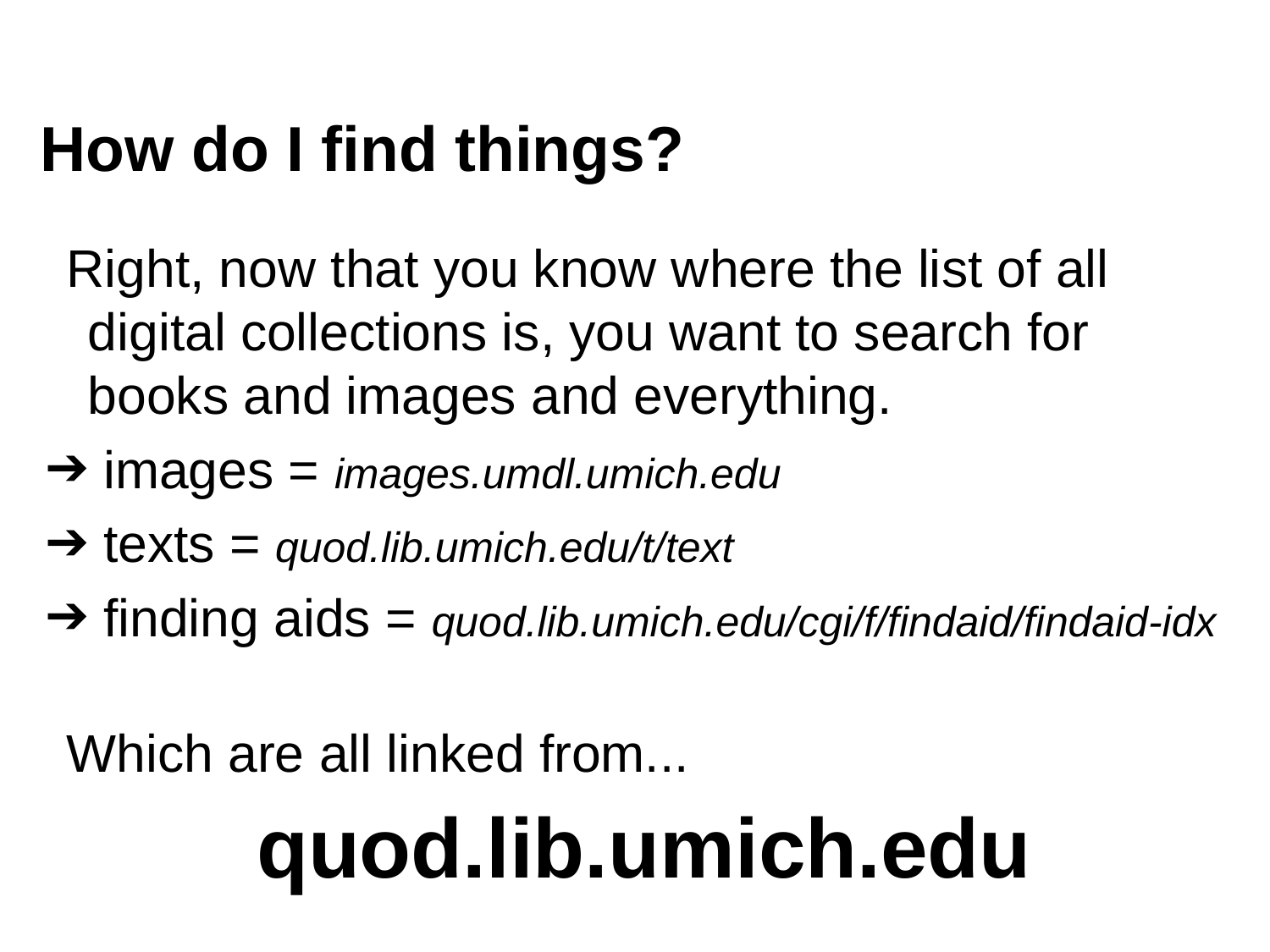

# How do I find things?
Right, now that you know where the list of all digital collections is, you want to search for books and images and everything.
images = images.umdl.umich.edu
texts = quod.lib.umich.edu/t/text
finding aids = quod.lib.umich.edu/cgi/f/findaid/findaid-idx

Which are all linked from...
quod.lib.umich.edu